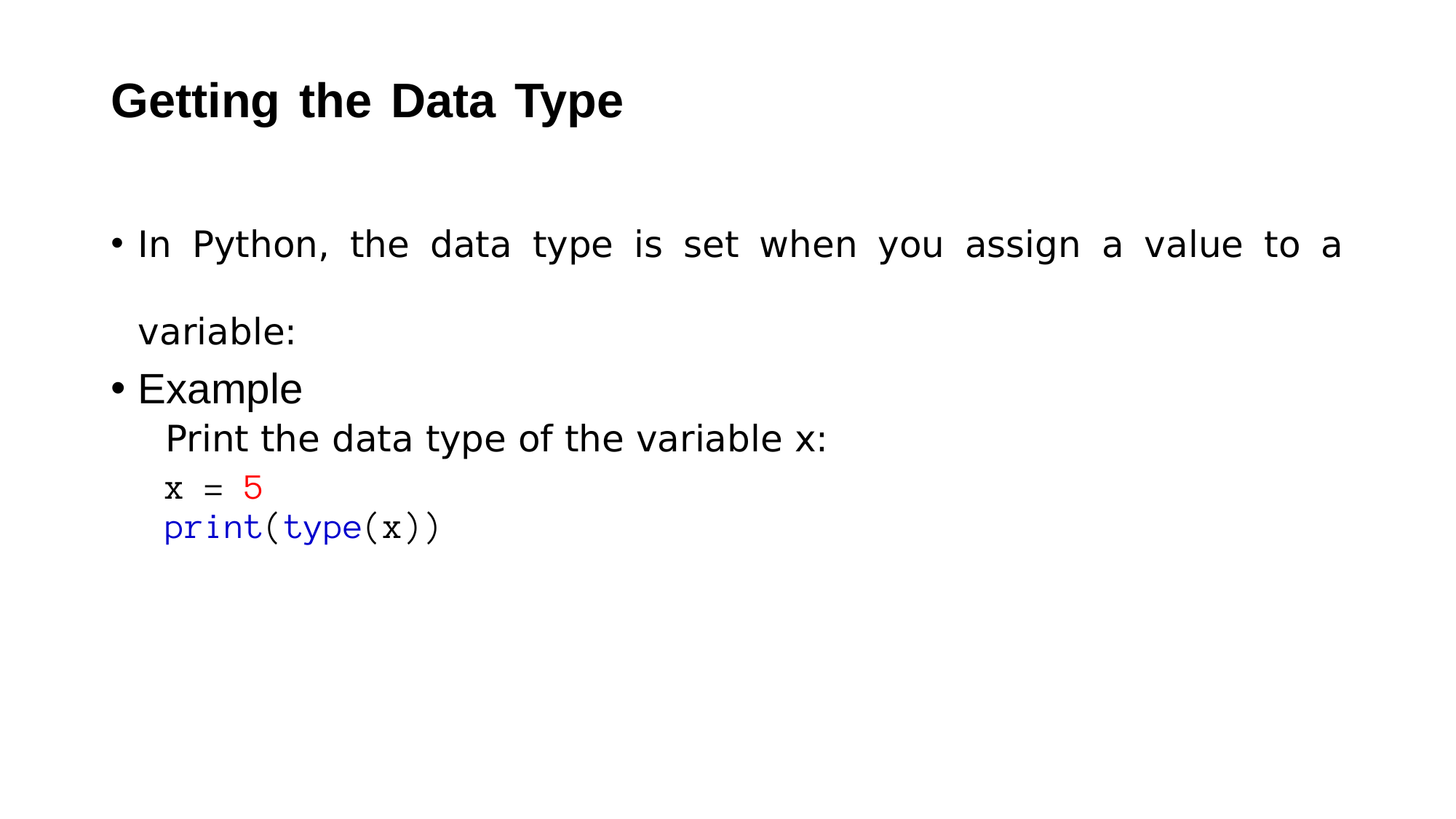

# Getting the Data Type
In Python, the data type is set when you assign a value to a variable:
Example
Print the data type of the variable x:
x = 5
print(type(x))